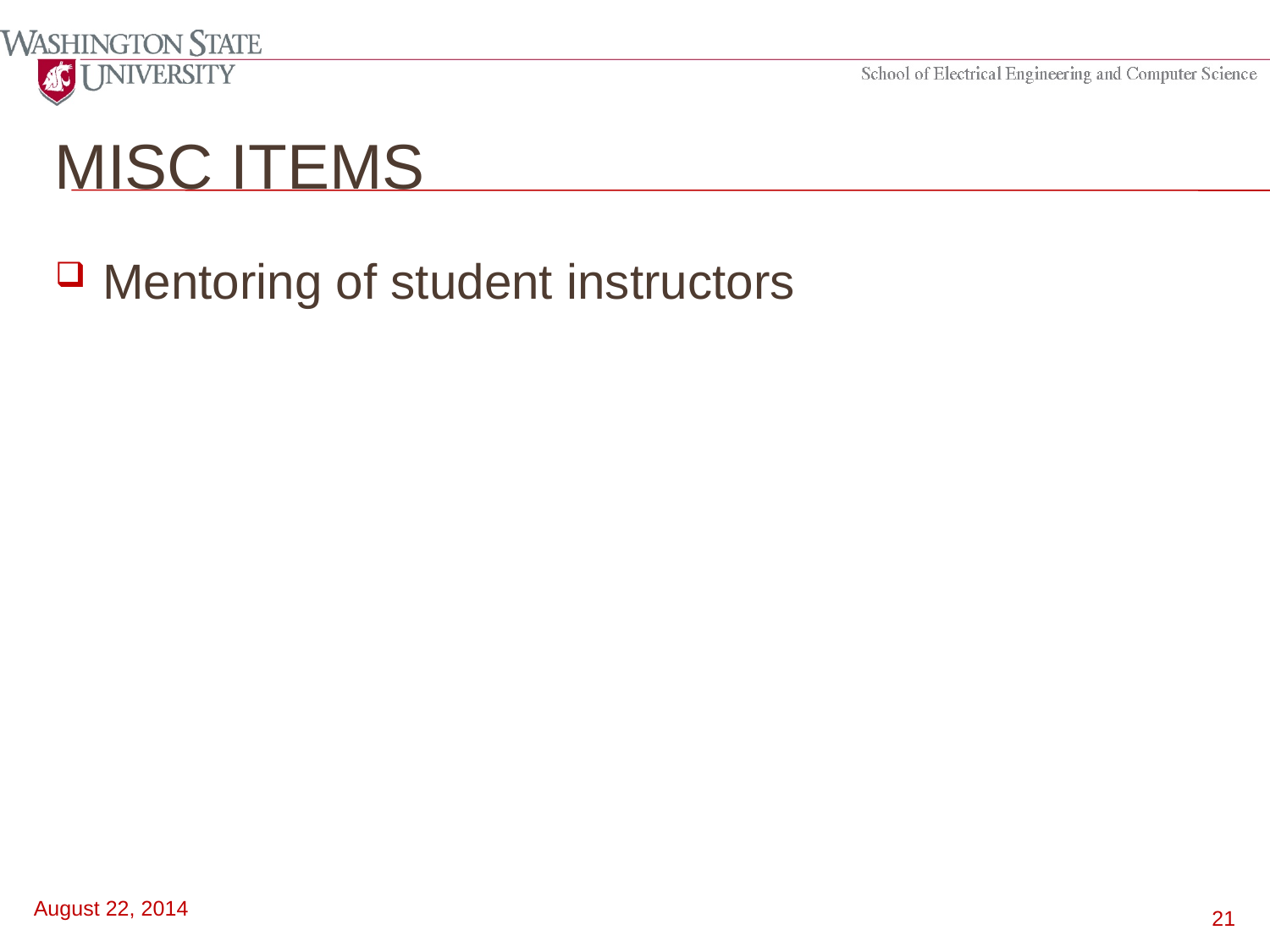

# Misc items
Mentoring of student instructors

August 22, 2014
21